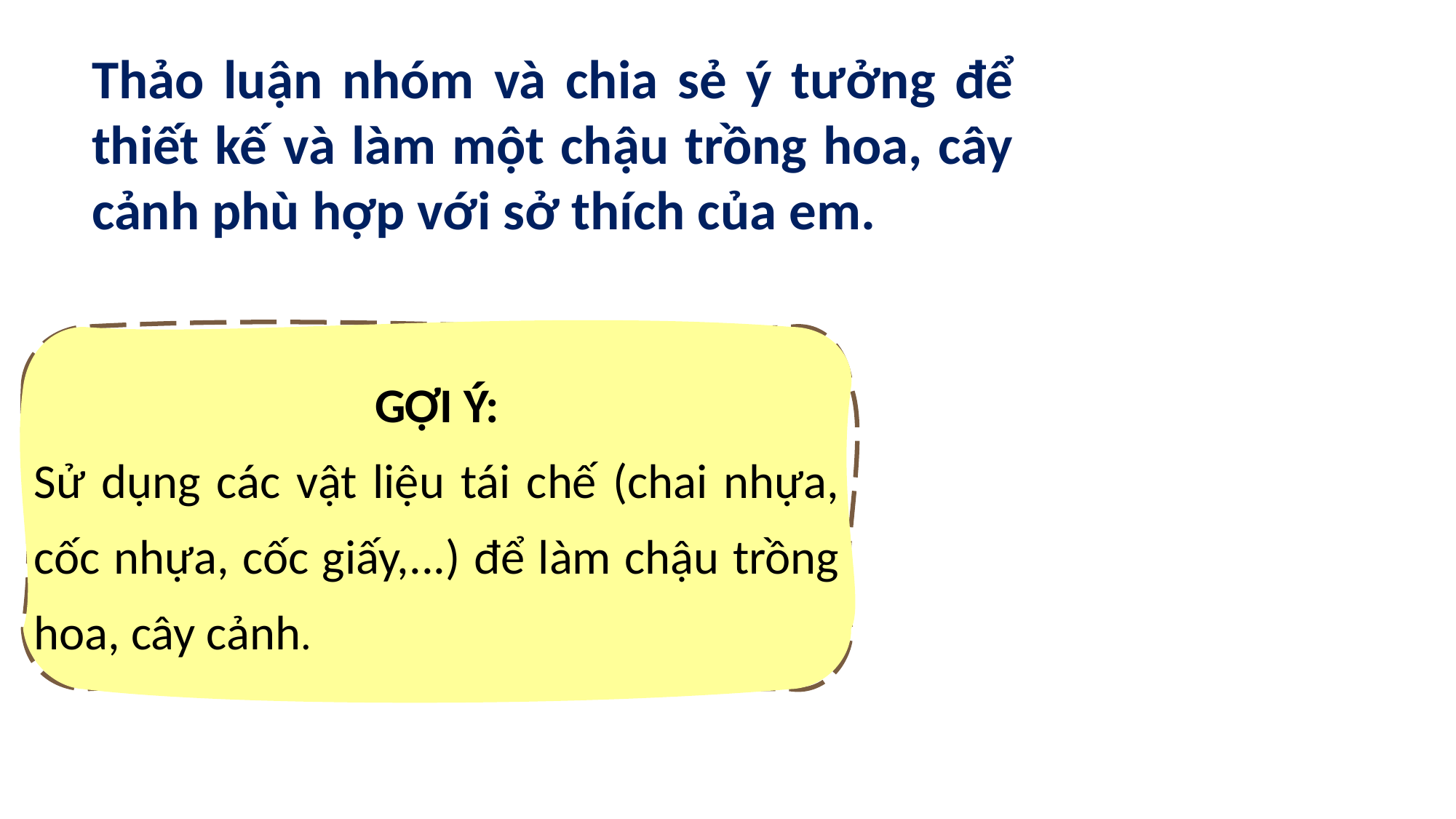

Thảo luận nhóm và chia sẻ ý tưởng để thiết kế và làm một chậu trồng hoa, cây cảnh phù hợp với sở thích của em.
#
GỢI Ý:
Sử dụng các vật liệu tái chế (chai nhựa, cốc nhựa, cốc giấy,...) để làm chậu trồng hoa, cây cảnh.